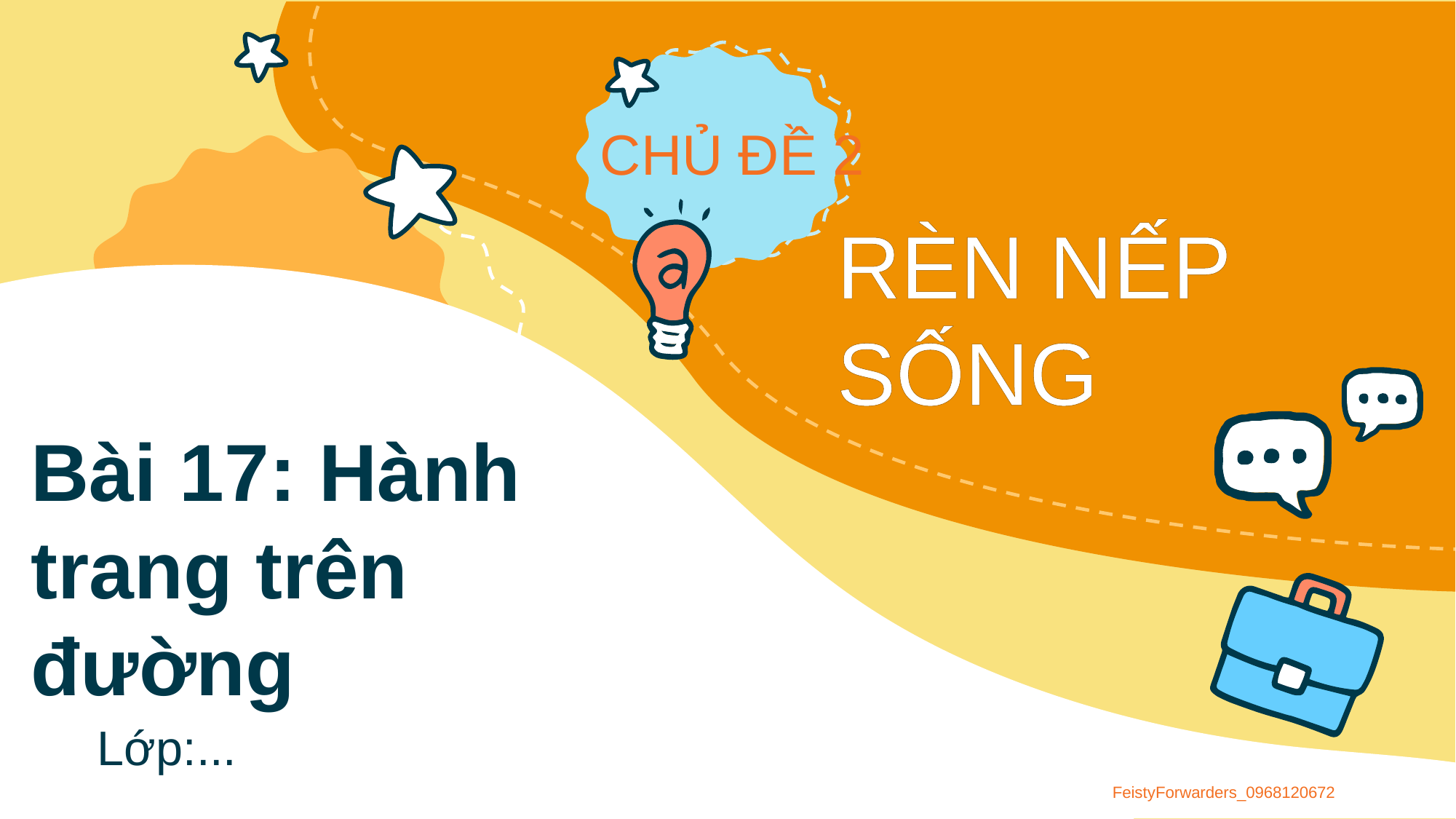

# Bài 17: Hành trang trên đường
Lớp:...